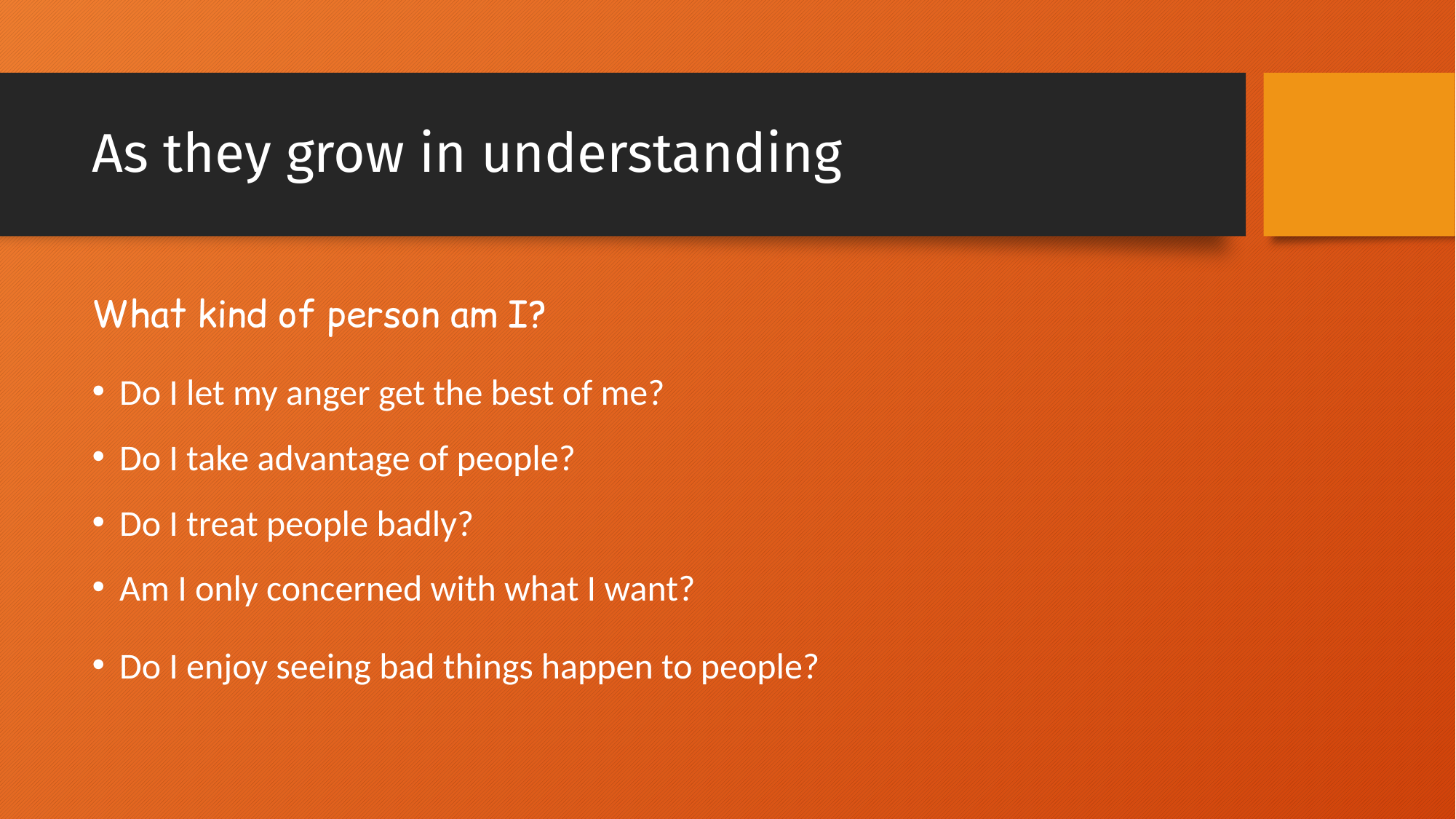

# As they grow in understanding
What kind of person am I?
Do I let my anger get the best of me?
Do I take advantage of people?
Do I treat people badly?
Am I only concerned with what I want?
Do I enjoy seeing bad things happen to people?